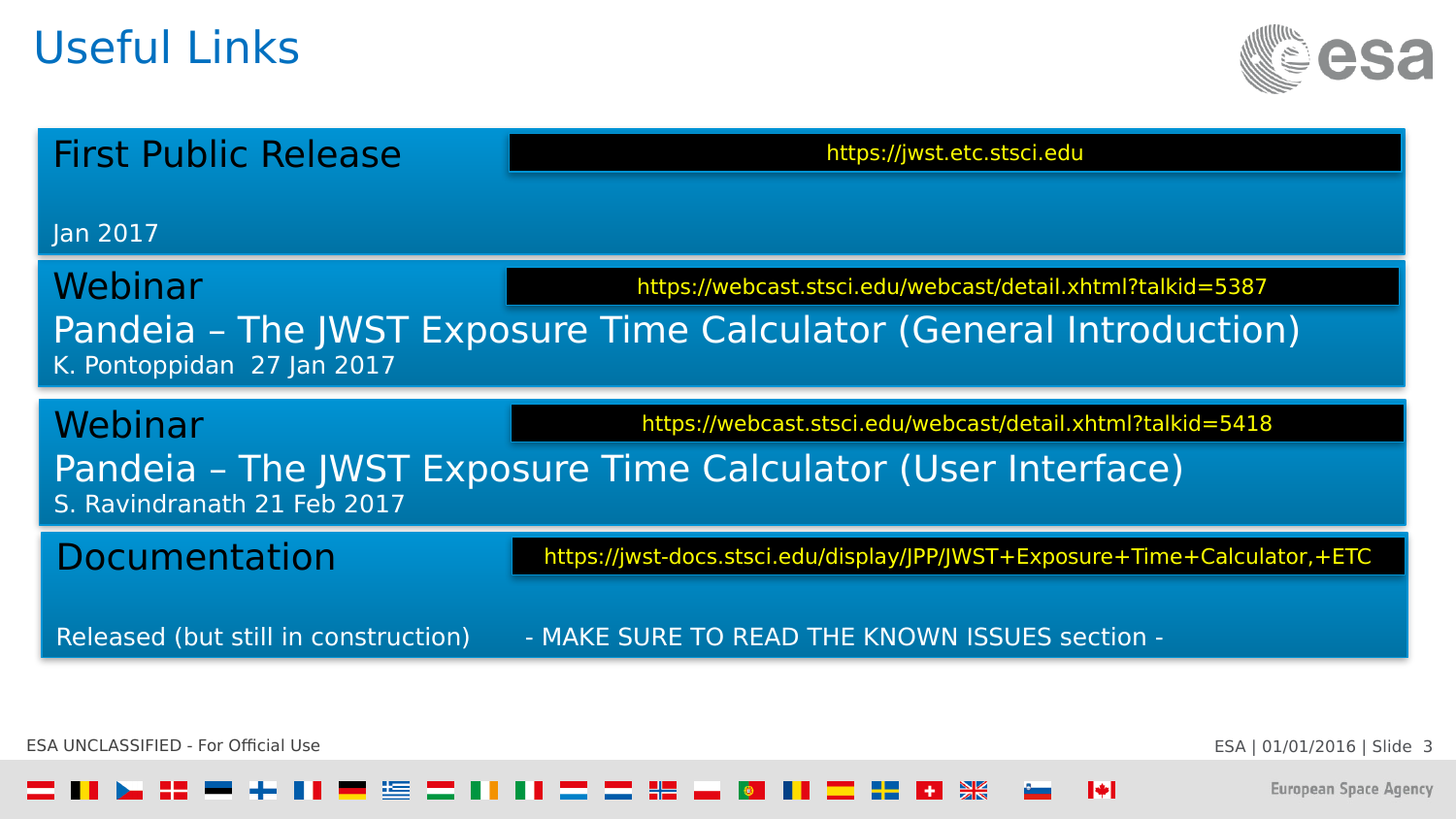

# Useful Links
First Public Release

Jan 2017
https://jwst.etc.stsci.edu

Webinar
Pandeia – The JWST Exposure Time Calculator (General Introduction)
K. Pontoppidan  27 Jan 2017
https://webcast.stsci.edu/webcast/detail.xhtml?talkid=5387
Webinar
Pandeia – The JWST Exposure Time Calculator (User Interface)
S. Ravindranath 21 Feb 2017
https://webcast.stsci.edu/webcast/detail.xhtml?talkid=5418
Documentation

Released (but still in construction)       - MAKE SURE TO READ THE KNOWN ISSUES section -
https://jwst-docs.stsci.edu/display/JPP/JWST+Exposure+Time+Calculator,+ETC